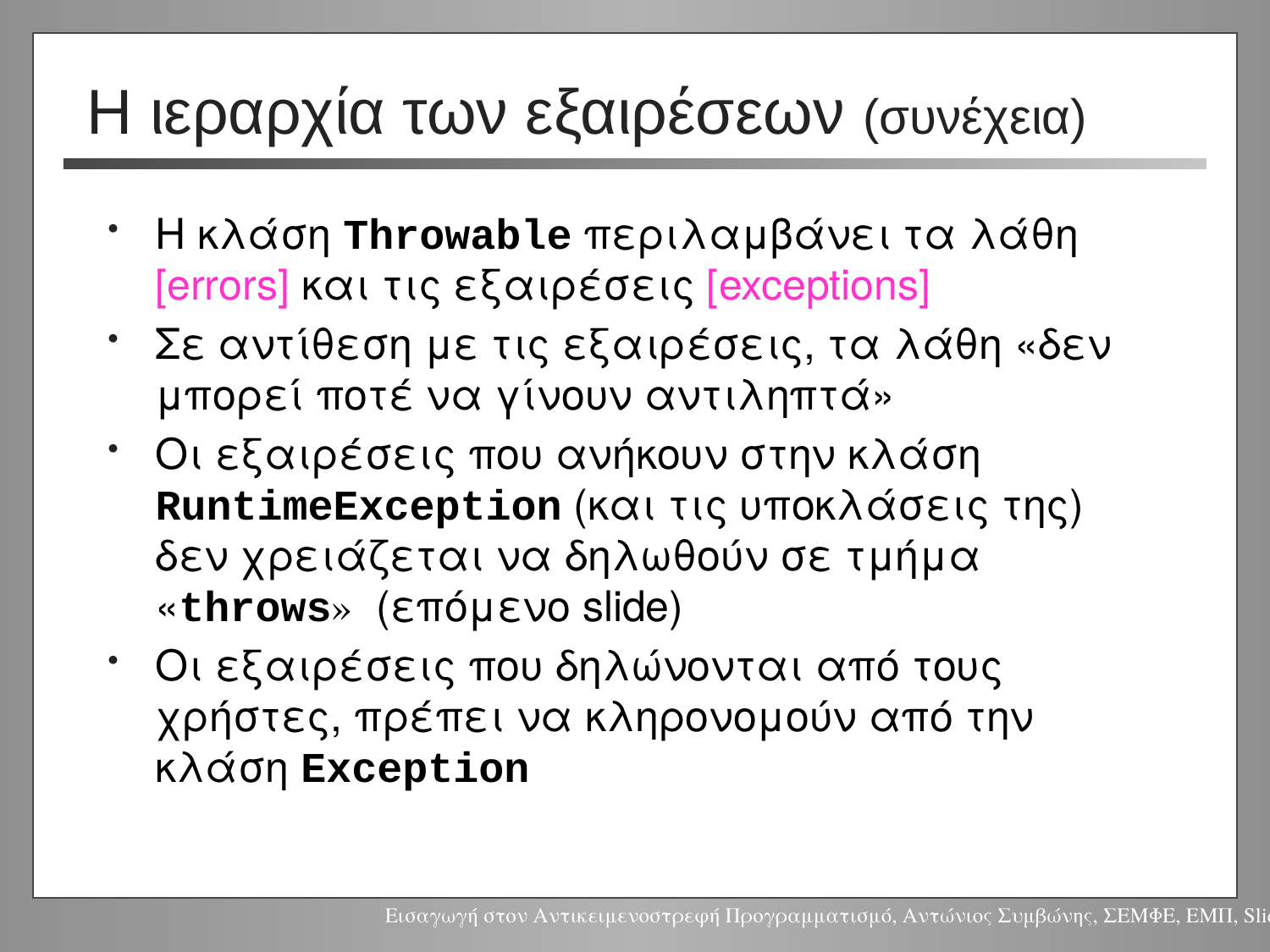

# Η ιεραρχία των εξαιρέσεων (συνέχεια)
Η κλάση Throwable περιλαμβάνει τα λάθη [errors] και τις εξαιρέσεις [exceptions]
Σε αντίθεση με τις εξαιρέσεις, τα λάθη «δεν μπορεί ποτέ να γίνουν αντιληπτά»
Οι εξαιρέσεις που ανήκουν στην κλάση RuntimeException (και τις υποκλάσεις της) δεν χρειάζεται να δηλωθούν σε τμήμα  «throws»  (επόμενο slide)
Οι εξαιρέσεις που δηλώνονται από τους χρήστες, πρέπει να κληρονομούν από την κλάση Exception